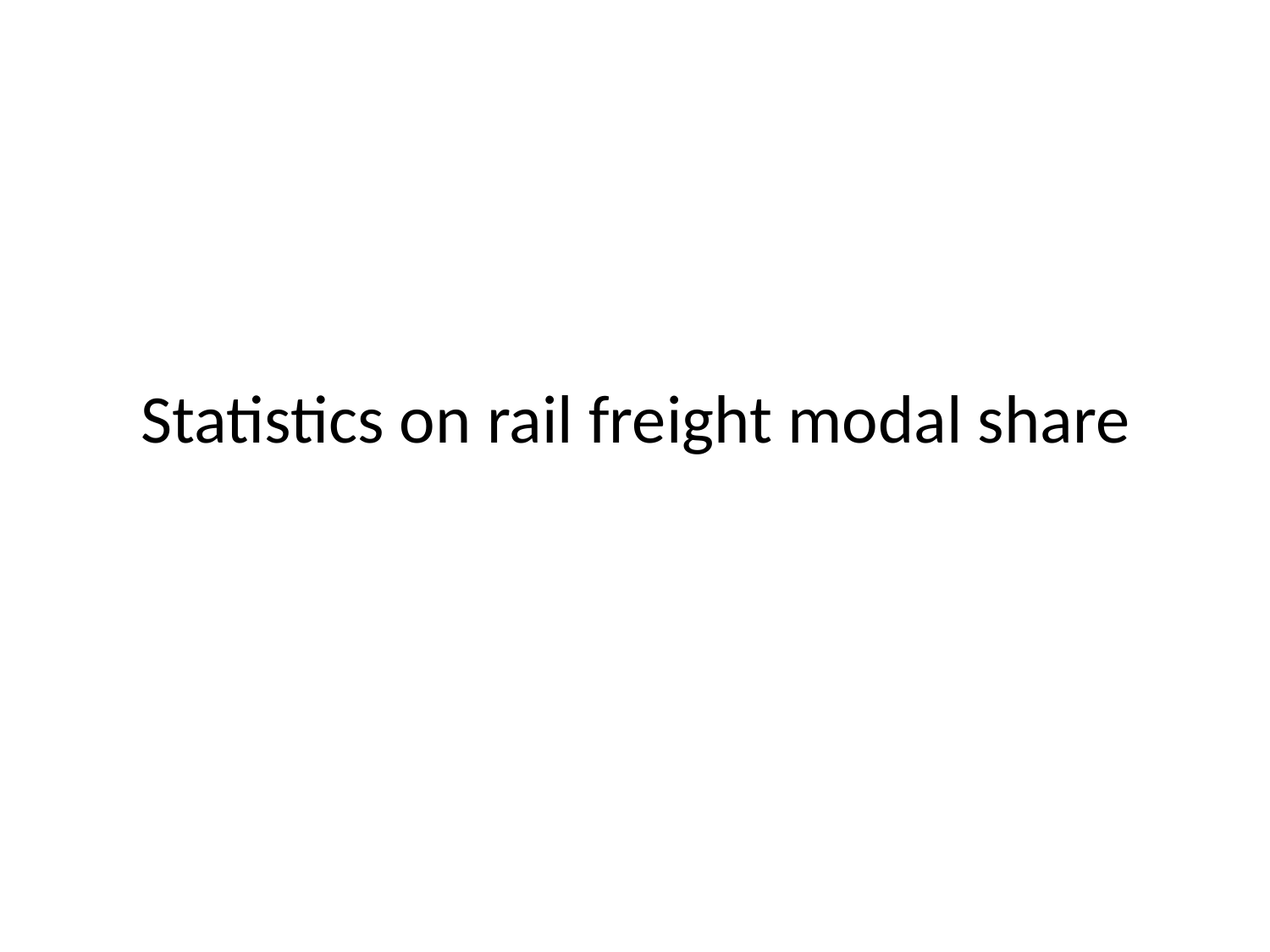

# Statistics on rail freight modal share